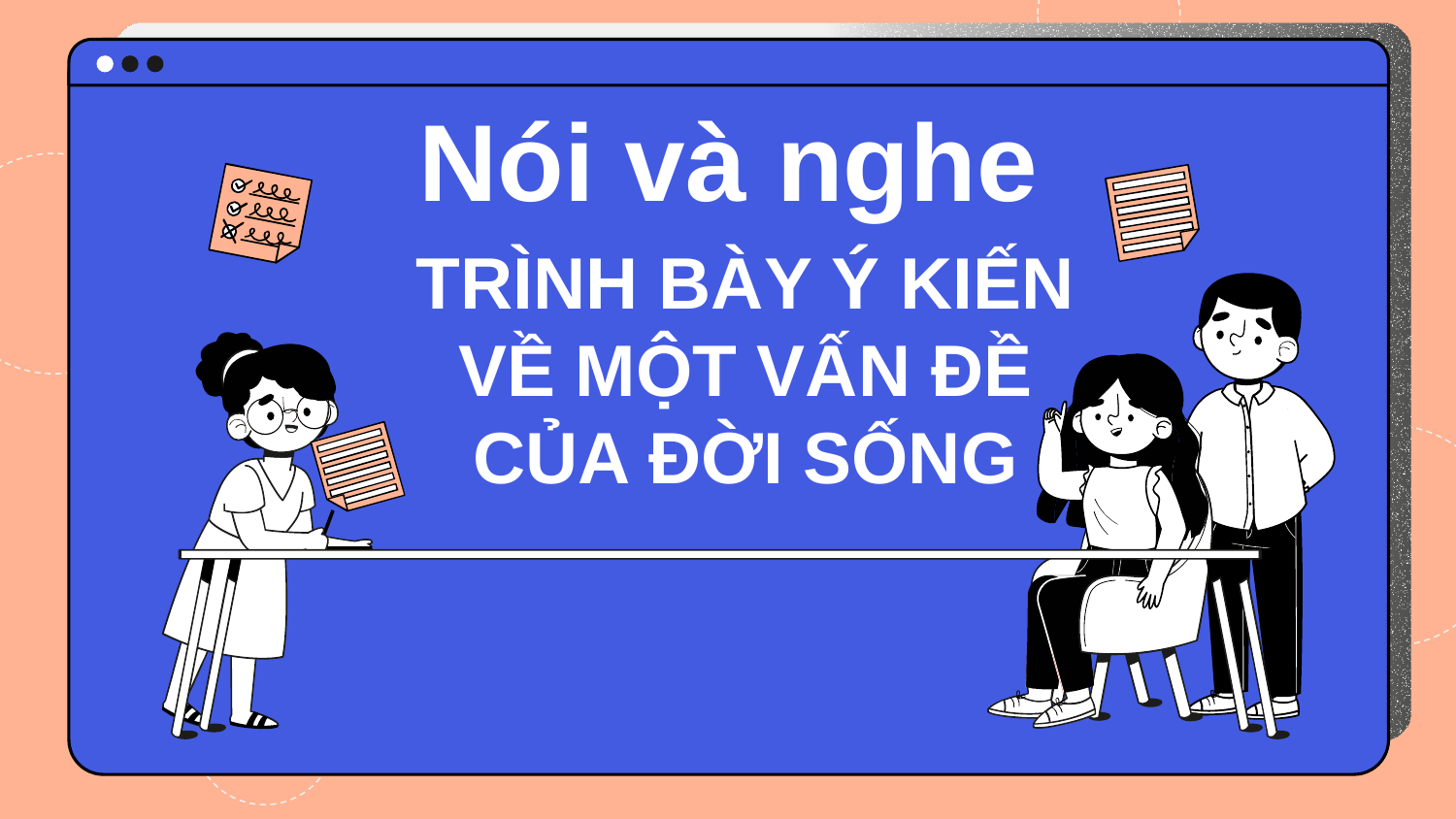

# Nói và nghe

TRÌNH BÀY Ý KIẾN VỀ MỘT VẤN ĐỀ CỦA ĐỜI SỐNG